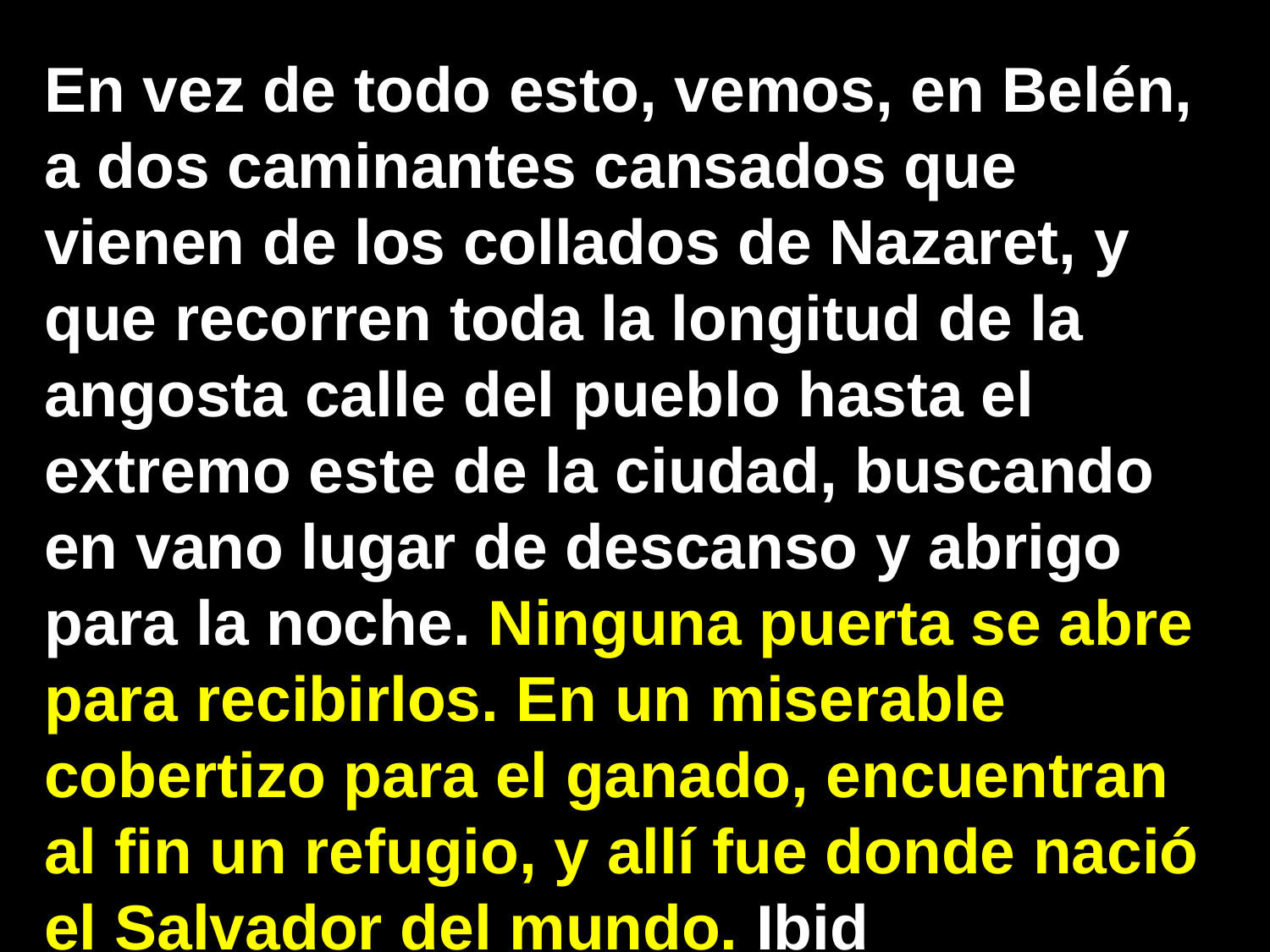

En vez de todo esto, vemos, en Belén, a dos caminantes cansados que vienen de los collados de Nazaret, y que recorren toda la longitud de la angosta calle del pueblo hasta el extremo este de la ciudad, buscando en vano lugar de descanso y abrigo para la noche. Ninguna puerta se abre para recibirlos. En un miserable cobertizo para el ganado, encuentran al fin un refugio, y allí fue donde nació el Salvador del mundo. Ibid